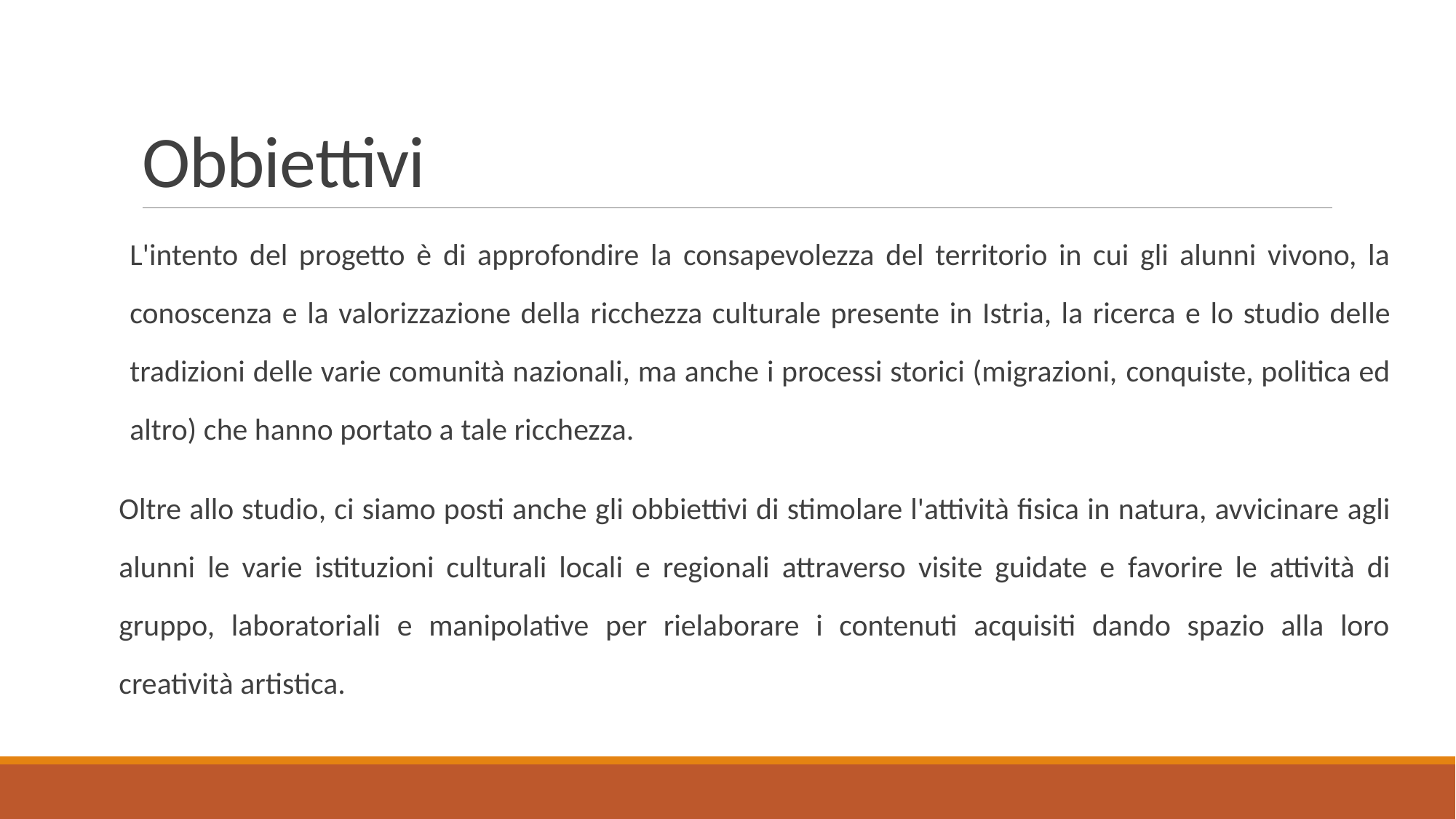

# Obbiettivi
L'intento del progetto è di approfondire la consapevolezza del territorio in cui gli alunni vivono, la conoscenza e la valorizzazione della ricchezza culturale presente in Istria, la ricerca e lo studio delle tradizioni delle varie comunità nazionali, ma anche i processi storici (migrazioni, conquiste, politica ed altro) che hanno portato a tale ricchezza.
Oltre allo studio, ci siamo posti anche gli obbiettivi di stimolare l'attività fisica in natura, avvicinare agli alunni le varie istituzioni culturali locali e regionali attraverso visite guidate e favorire le attività di gruppo, laboratoriali e manipolative per rielaborare i contenuti acquisiti dando spazio alla loro creatività artistica.